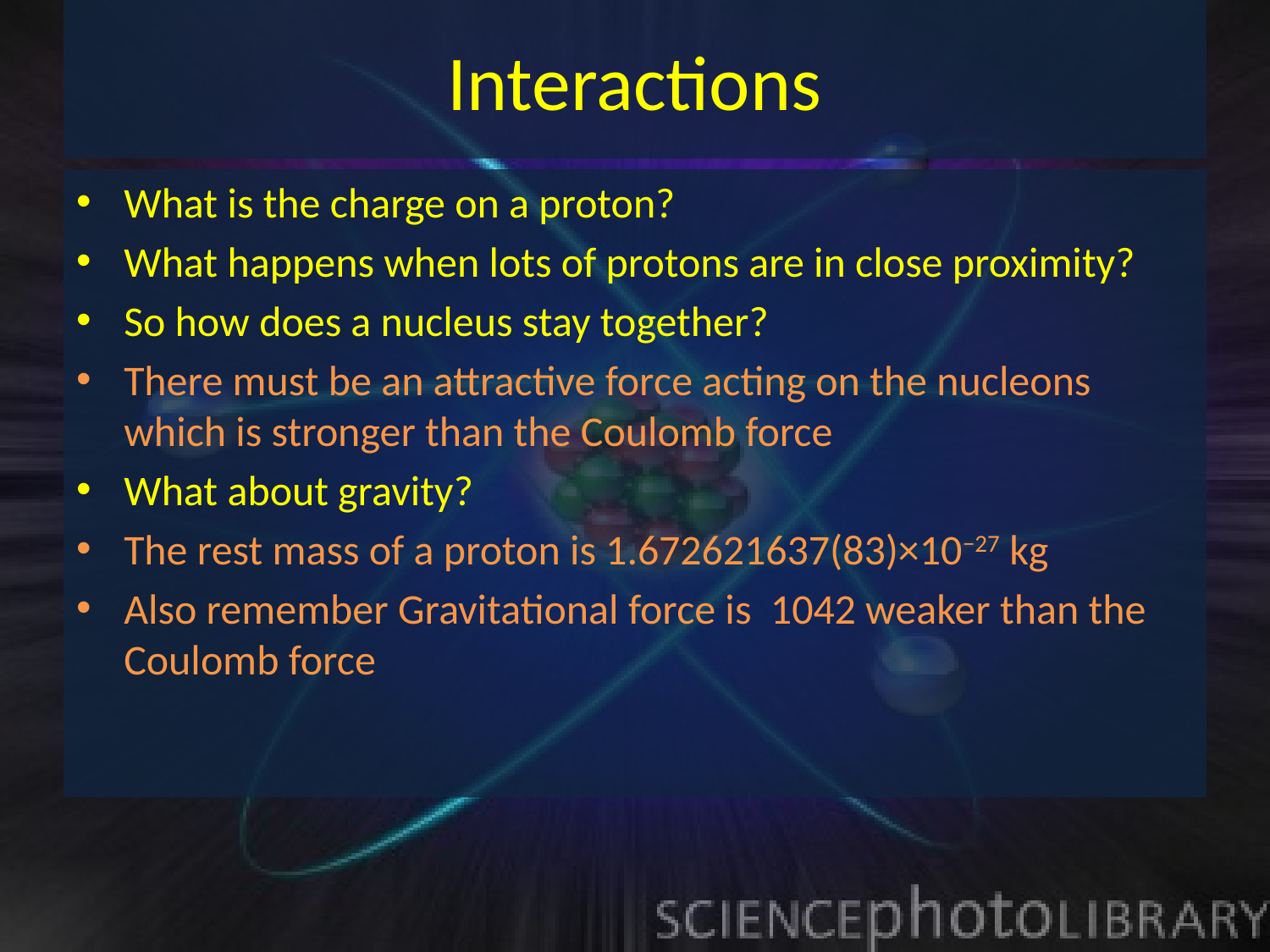

# Interactions
What is the charge on a proton?
What happens when lots of protons are in close proximity?
So how does a nucleus stay together?
There must be an attractive force acting on the nucleons which is stronger than the Coulomb force
What about gravity?
The rest mass of a proton is 1.672621637(83)×10−27 kg
Also remember Gravitational force is  1042 weaker than the Coulomb force